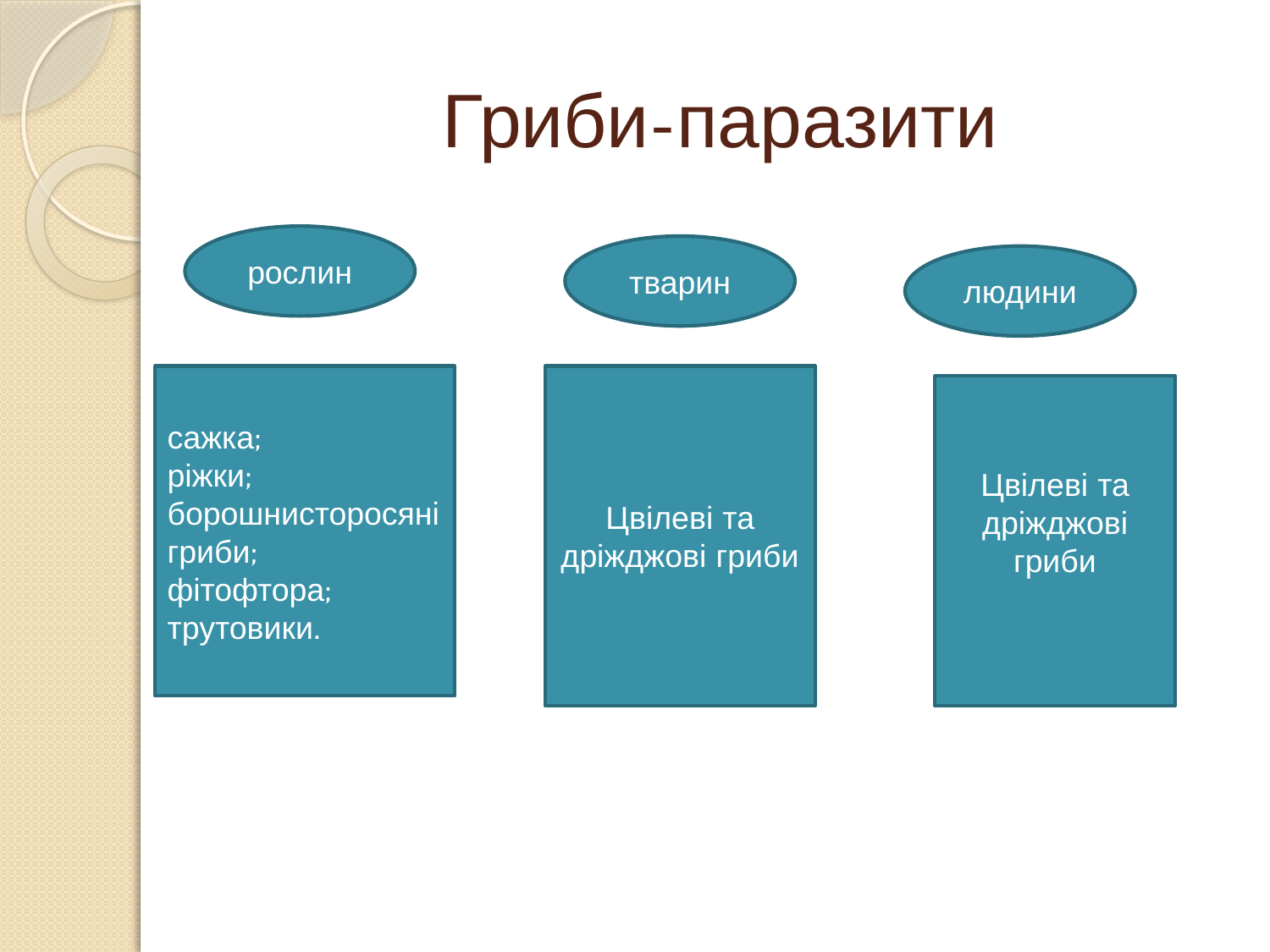

# Гриби-паразити
рослин
тварин
людини
сажка;
ріжки;
борошнисторосяні гриби;
фітофтора;
трутовики.
Цвілеві та дріжджові гриби
Цвілеві та дріжджові гриби